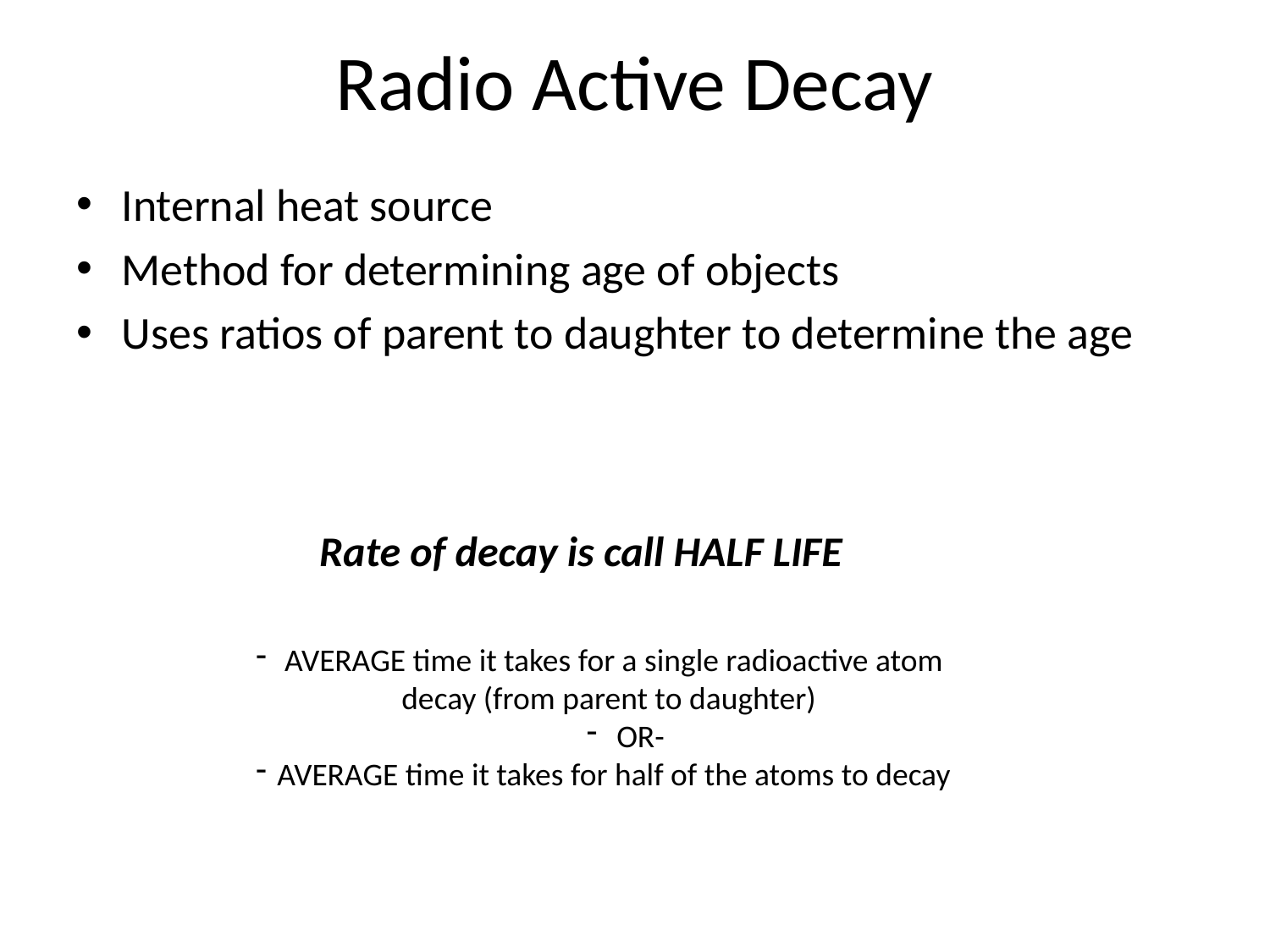

# Radio Active Decay
Internal heat source
Method for determining age of objects
Uses ratios of parent to daughter to determine the age
Rate of decay is call HALF LIFE
AVERAGE time it takes for a single radioactive atom decay (from parent to daughter)
OR-
AVERAGE time it takes for half of the atoms to decay